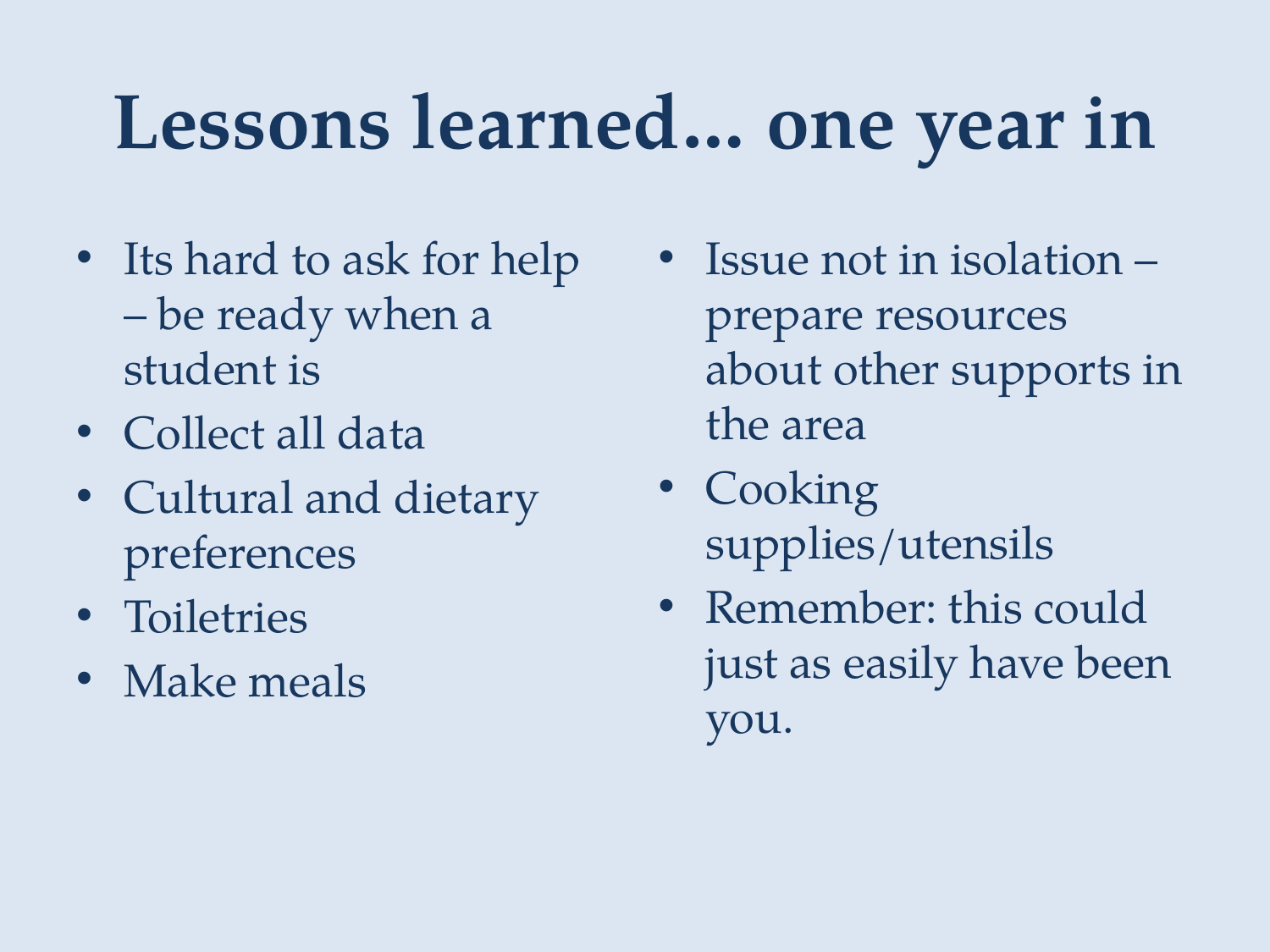

# Lessons learned… one year in
Its hard to ask for help – be ready when a student is
Collect all data
Cultural and dietary preferences
Toiletries
Make meals
Issue not in isolation – prepare resources about other supports in the area
Cooking supplies/utensils
Remember: this could just as easily have been you.